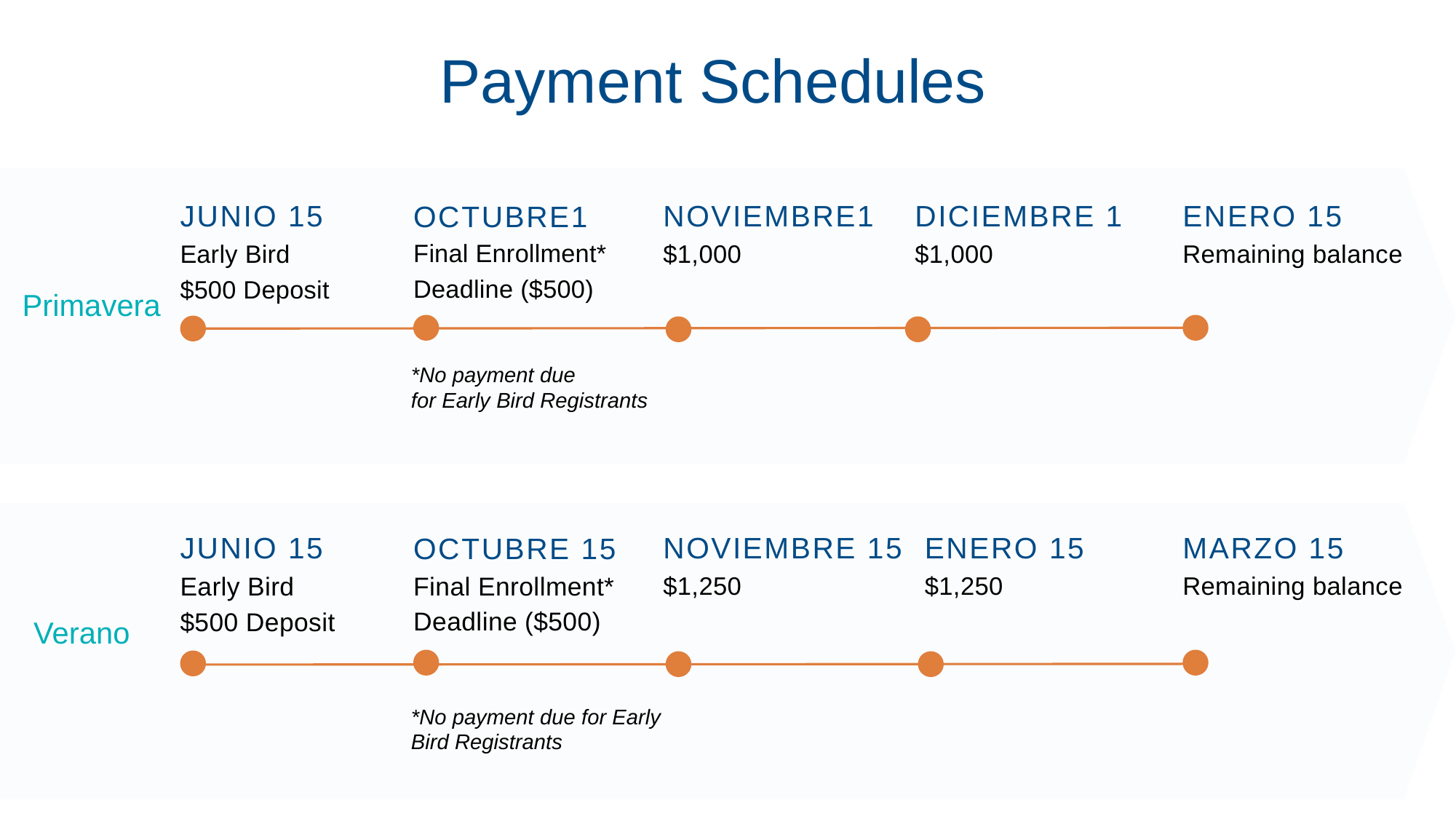

Payment Schedules

JUNIO 15
NOVIEMBRE1
DICIEMBRE 1
ENERO 15
OCTUBRE1
Final Enrollment*
Deadline ($500)
Early Bird
$500 Deposit
$1,000
$1,000
Remaining balance
Primavera

*No payment due for Early Bird Registrants

JUNIO 15
NOVIEMBRE 15
ENERO 15
MARZO 15
OCTUBRE 15
$1,250
$1,250
Remaining balance
Final Enrollment*
Deadline ($500)

Early Bird
$500 Deposit
Verano

*No payment due for Early Bird Registrants